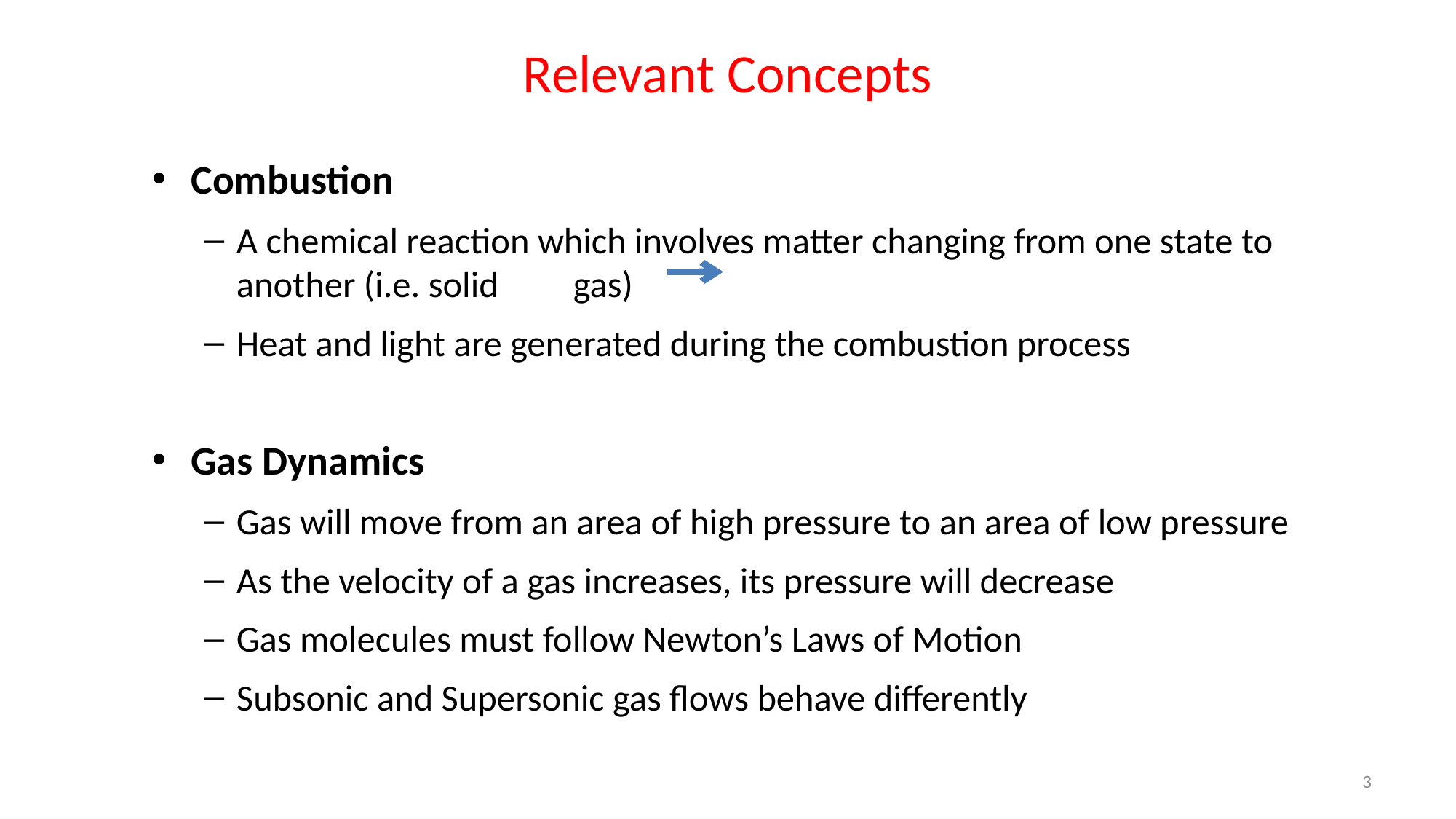

Relevant Concepts
Combustion
A chemical reaction which involves matter changing from one state to another (i.e. solid         gas)
Heat and light are generated during the combustion process

Gas Dynamics
Gas will move from an area of high pressure to an area of low pressure
As the velocity of a gas increases, its pressure will decrease
Gas molecules must follow Newton’s Laws of Motion
Subsonic and Supersonic gas flows behave differently
3